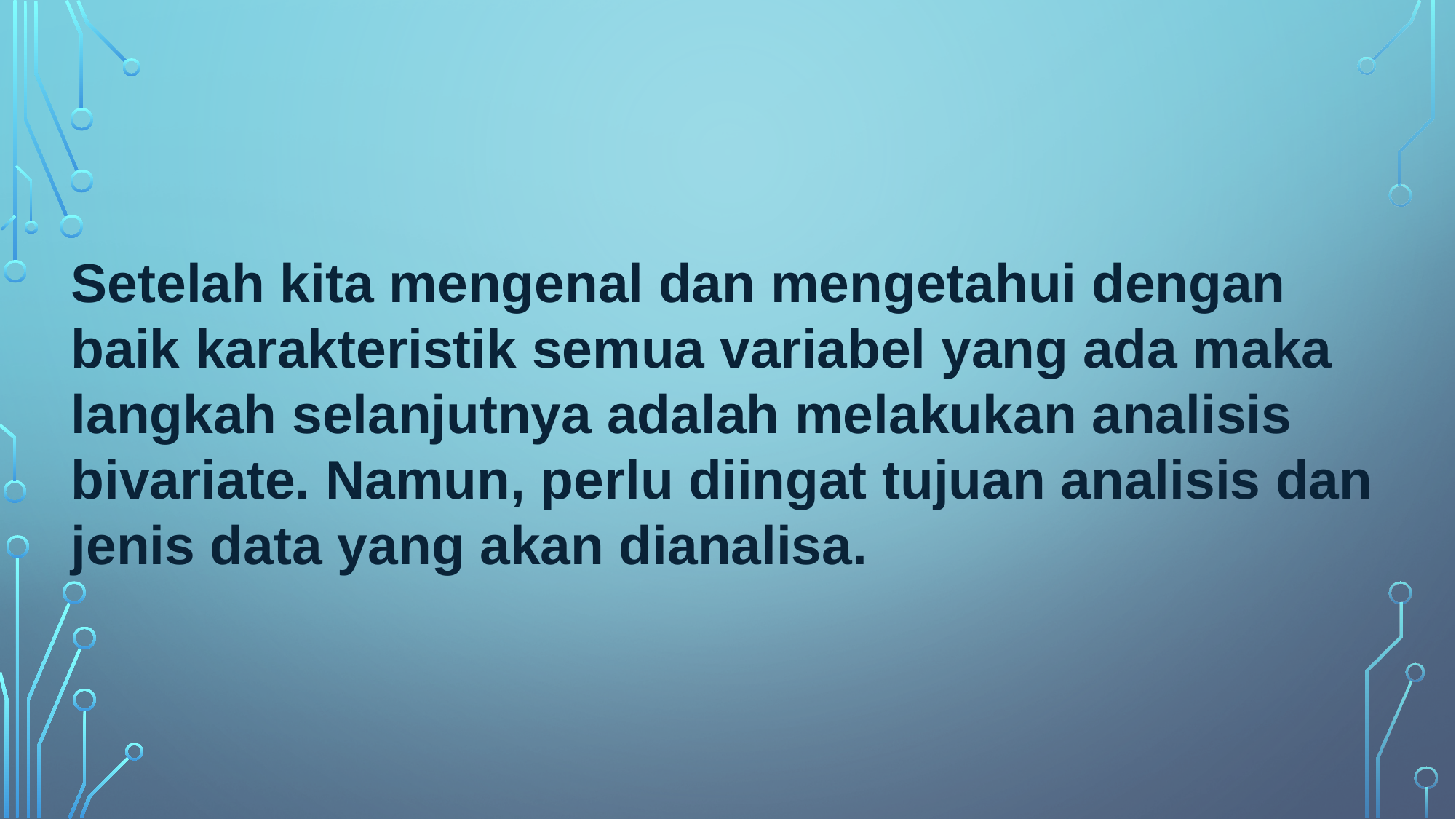

Setelah kita mengenal dan mengetahui dengan baik karakteristik semua variabel yang ada maka langkah selanjutnya adalah melakukan analisis bivariate. Namun, perlu diingat tujuan analisis dan jenis data yang akan dianalisa.